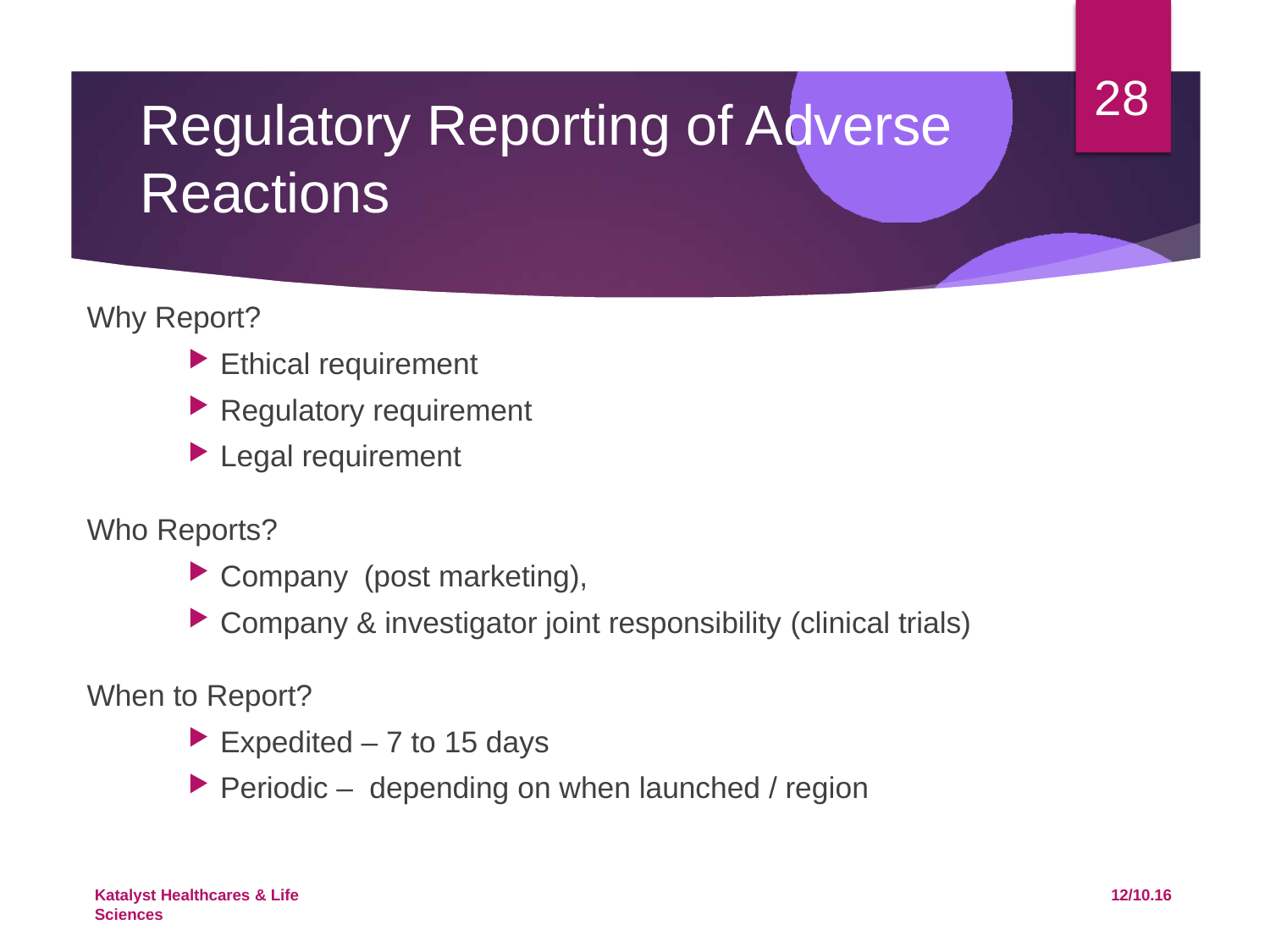

28
# Regulatory Reporting of Adverse
Reactions
Why Report?
Ethical requirement
Regulatory requirement
Legal requirement

Who Reports?
Company (post marketing),
Company & investigator joint responsibility (clinical trials)

When to Report?
Expedited – 7 to 15 days
Periodic –  depending on when launched / region
Katalyst Healthcares & Life Sciences
12/10.16